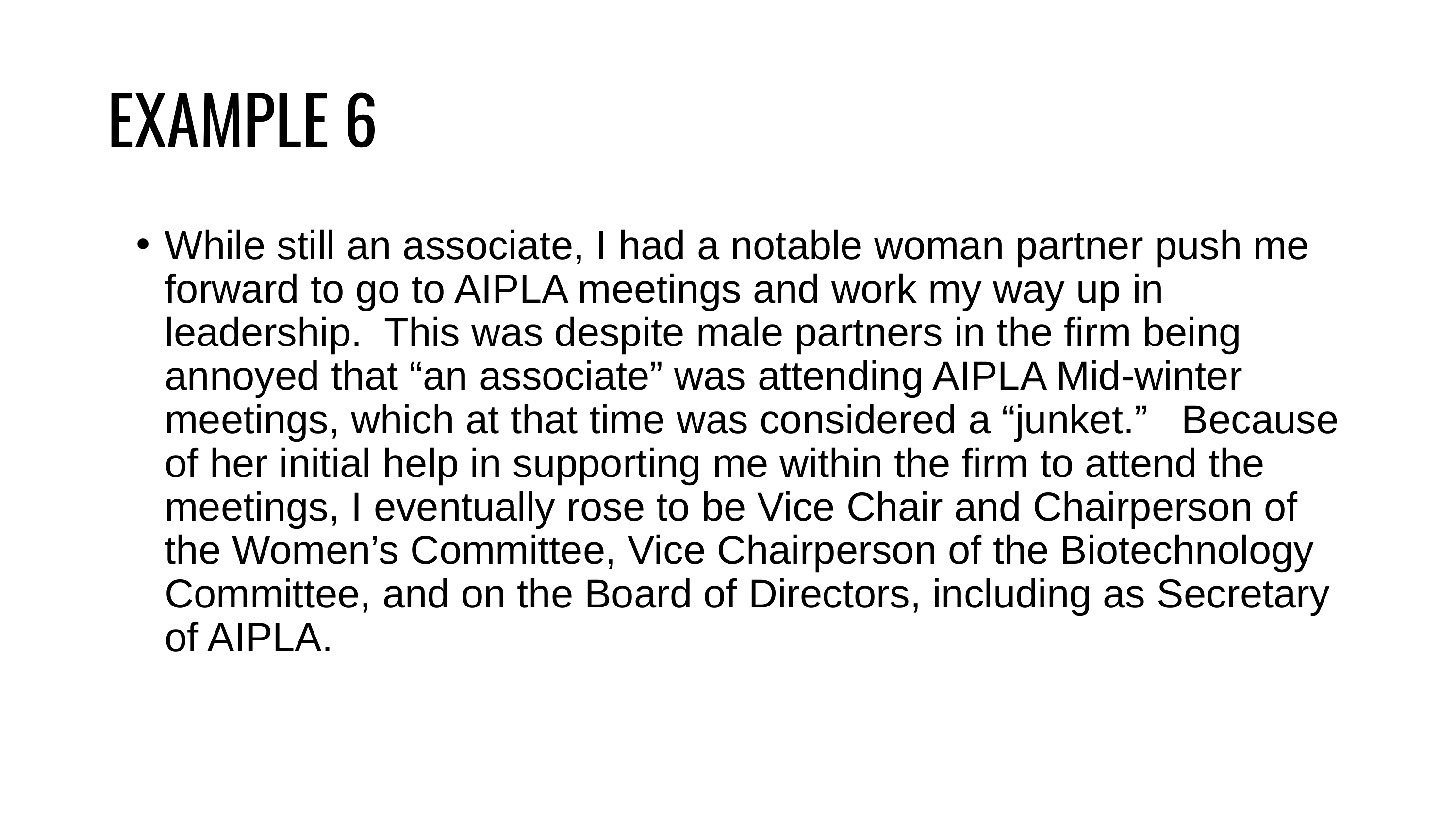

EXAMPLE 6
While still an associate, I had a notable woman partner push me forward to go to AIPLA meetings and work my way up in leadership.  This was despite male partners in the firm being annoyed that “an associate” was attending AIPLA Mid-winter meetings, which at that time was considered a “junket.”   Because of her initial help in supporting me within the firm to attend the meetings, I eventually rose to be Vice Chair and Chairperson of the Women’s Committee, Vice Chairperson of the Biotechnology Committee, and on the Board of Directors, including as Secretary of AIPLA.